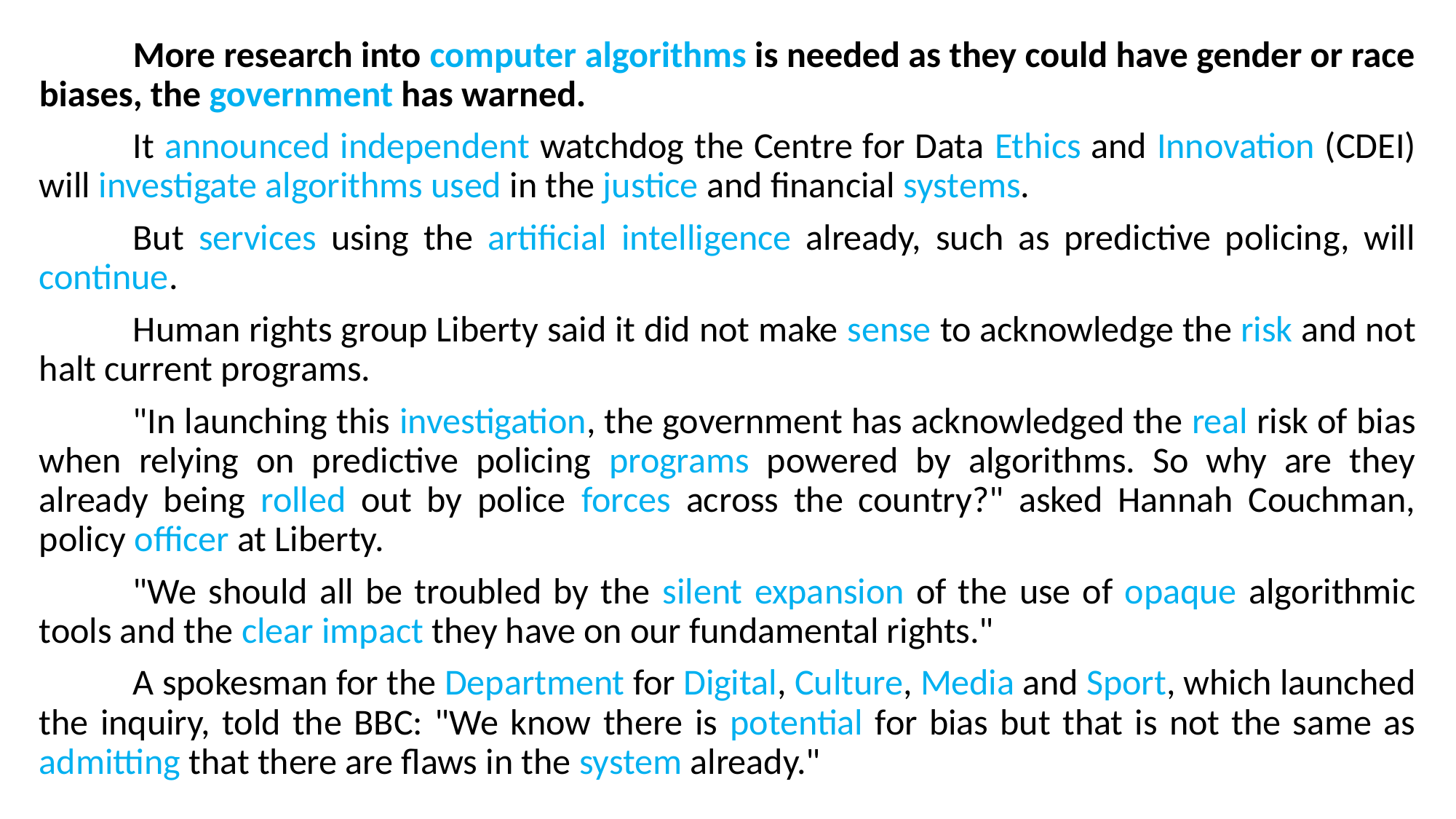

More research into computer algorithms is needed as they could have gender or race biases, the government has warned.
	It announced independent watchdog the Centre for Data Ethics and Innovation (CDEI) will investigate algorithms used in the justice and financial systems.
	But services using the artificial intelligence already, such as predictive policing, will continue.
	Human rights group Liberty said it did not make sense to acknowledge the risk and not halt current programs.
	"In launching this investigation, the government has acknowledged the real risk of bias when relying on predictive policing programs powered by algorithms. So why are they already being rolled out by police forces across the country?" asked Hannah Couchman, policy officer at Liberty.
	"We should all be troubled by the silent expansion of the use of opaque algorithmic tools and the clear impact they have on our fundamental rights."
	A spokesman for the Department for Digital, Culture, Media and Sport, which launched the inquiry, told the BBC: "We know there is potential for bias but that is not the same as admitting that there are flaws in the system already."